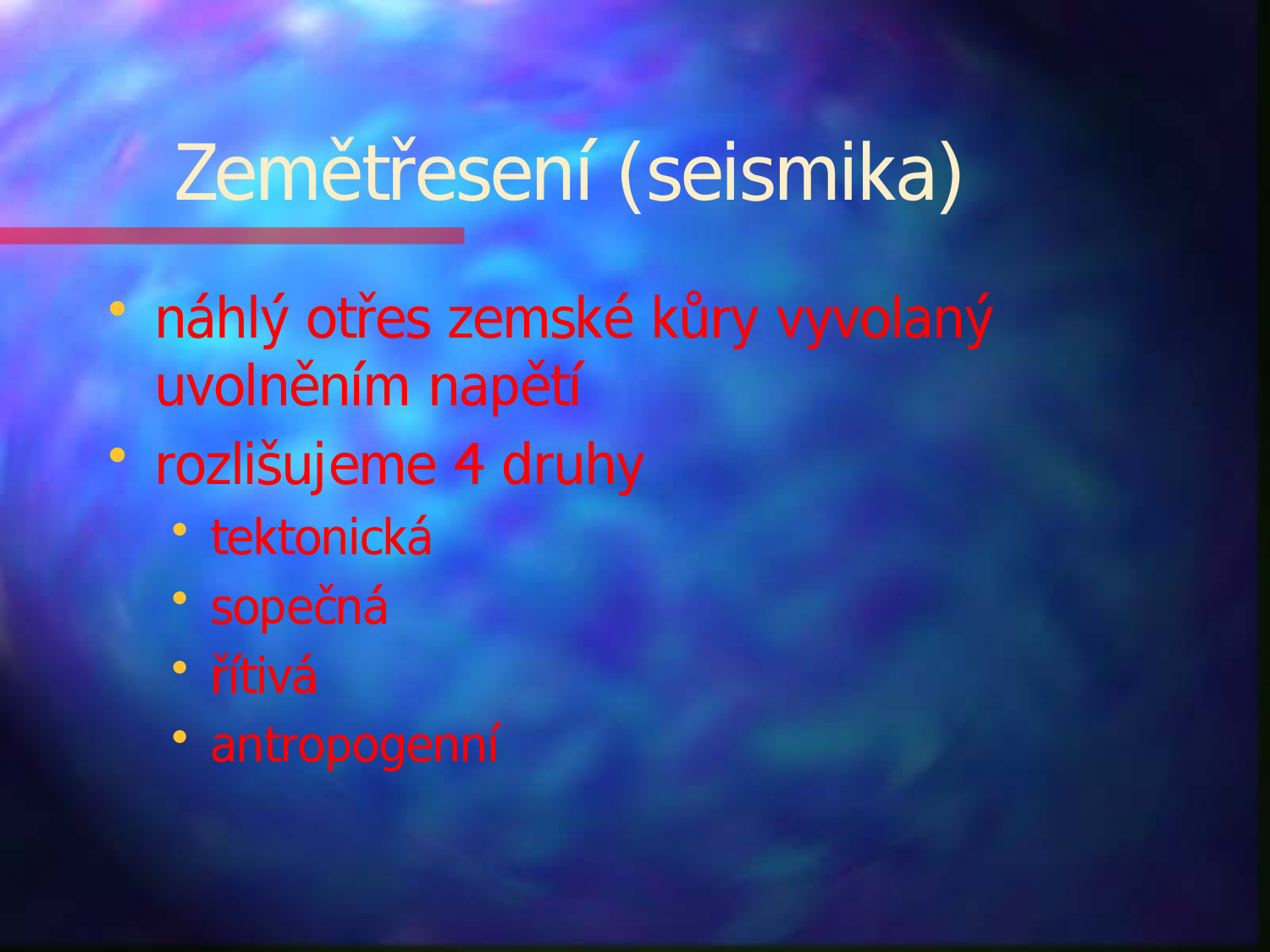

# Zemětřesení (seismika)
náhlý otřes zemské kůry vyvolaný uvolněním napětí
rozlišujeme 4 druhy
tektonická
sopečná
řítivá
antropogenní